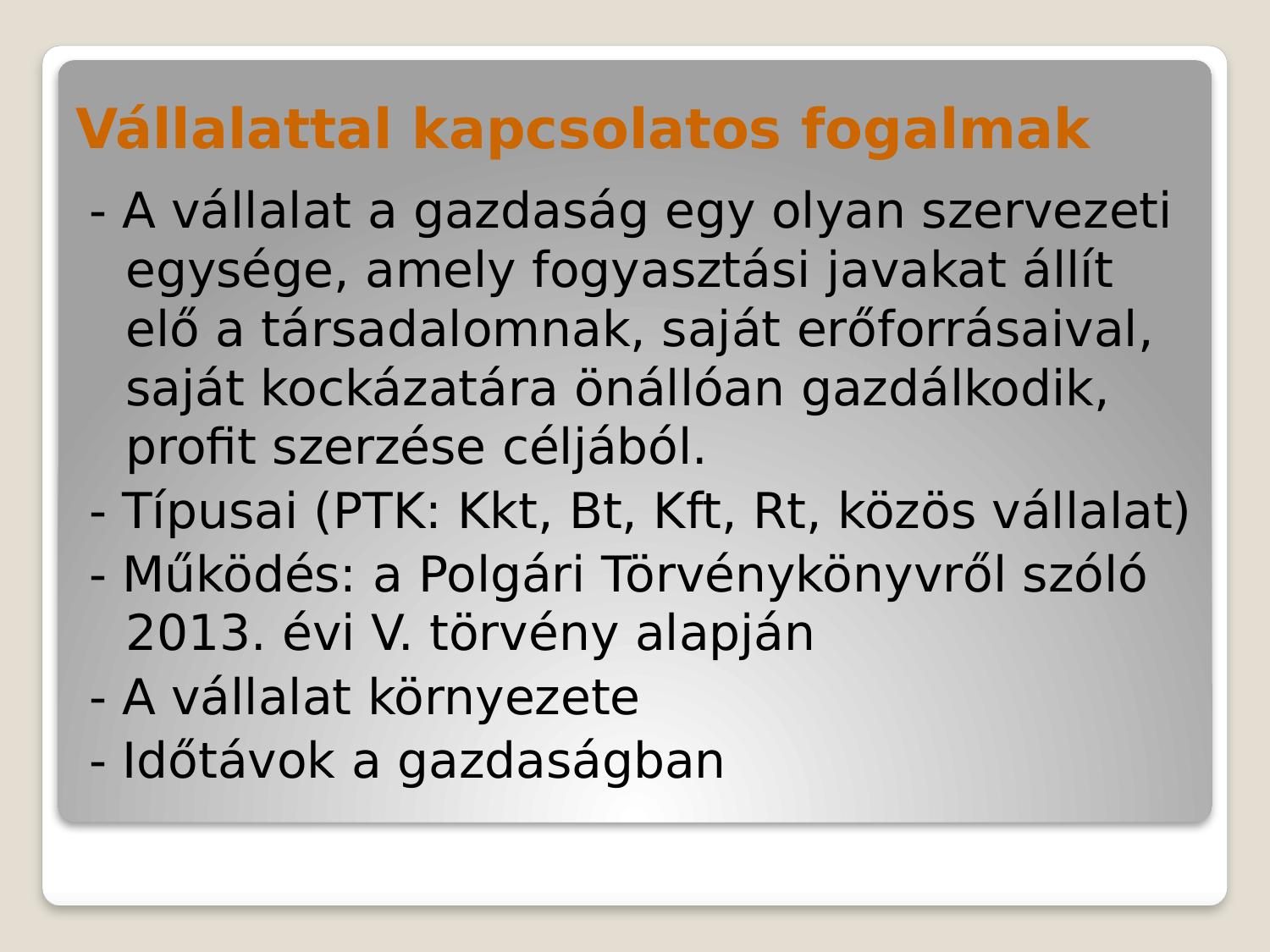

# Vállalattal kapcsolatos fogalmak
- A vállalat a gazdaság egy olyan szervezeti egysége, amely fogyasztási javakat állít elő a társadalomnak, saját erőforrásaival, saját kockázatára önállóan gazdálkodik, profit szerzése céljából.
- Típusai (PTK: Kkt, Bt, Kft, Rt, közös vállalat)
- Működés: a Polgári Törvénykönyvről szóló 2013. évi V. törvény alapján
- A vállalat környezete
- Időtávok a gazdaságban